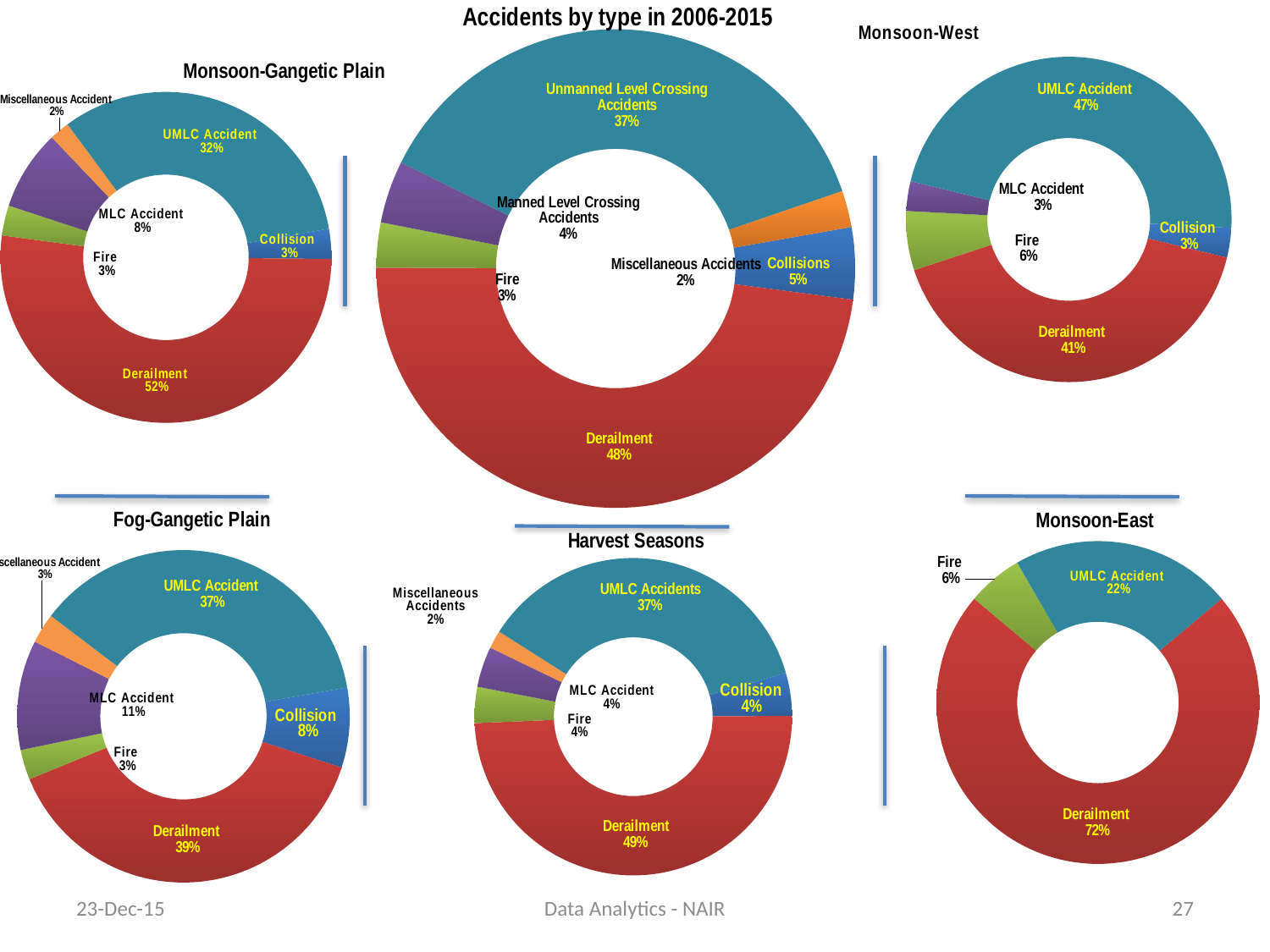

### Chart: Accidents by type in 2006-2015

| Category |  |
|---|---|
| Collisions | 67.0 |
| Derailment | 661.0 |
| Fire | 42.0 |
| Manned Level Crossing Accidents | 58.0 |
| Unmanned Level Crossing Accidents | 516.0 |
| Miscellaneous Accidents | 34.0 |

### Chart:

| Category | Monsoon-West |
|---|---|
| Collision  | 1.0 |
| Derailment  | 14.0 |
| Fire  | 2.0 |
| MLC Accident  | 1.0 |
| Miscellaneous Accident  | 0.0 |
| UMLC Accident  | 16.0 |

### Chart:

| Category | Monsoon-Gangetic Plain |
|---|---|
| Collision  | 3.0 |
| Derailment  | 53.0 |
| Fire  | 3.0 |
| MLC Accident  | 8.0 |
| Miscellaneous Accident  | 2.0 |
| UMLC Accident  | 33.0 |

### Chart:

| Category | Fog-Gangetic Plain |
|---|---|
| Collision  | 8.0 |
| Derailment  | 40.0 |
| Fire  | 3.0 |
| MLC Accident  | 11.0 |
| Miscellaneous Accident  | 3.0 |
| UMLC Accident  | 38.0 |

### Chart:

| Category | Monsoon-East |
|---|---|
| Collision  | 0.0 |
| Derailment  | 13.0 |
| Fire  | 1.0 |
| MLC Accident  | 0.0 |
| Miscellaneous Accident  | 0.0 |
| UMLC Accident  | 4.0 |

[unsupported chart]

23-Dec-15
Data Analytics - NAIR
27